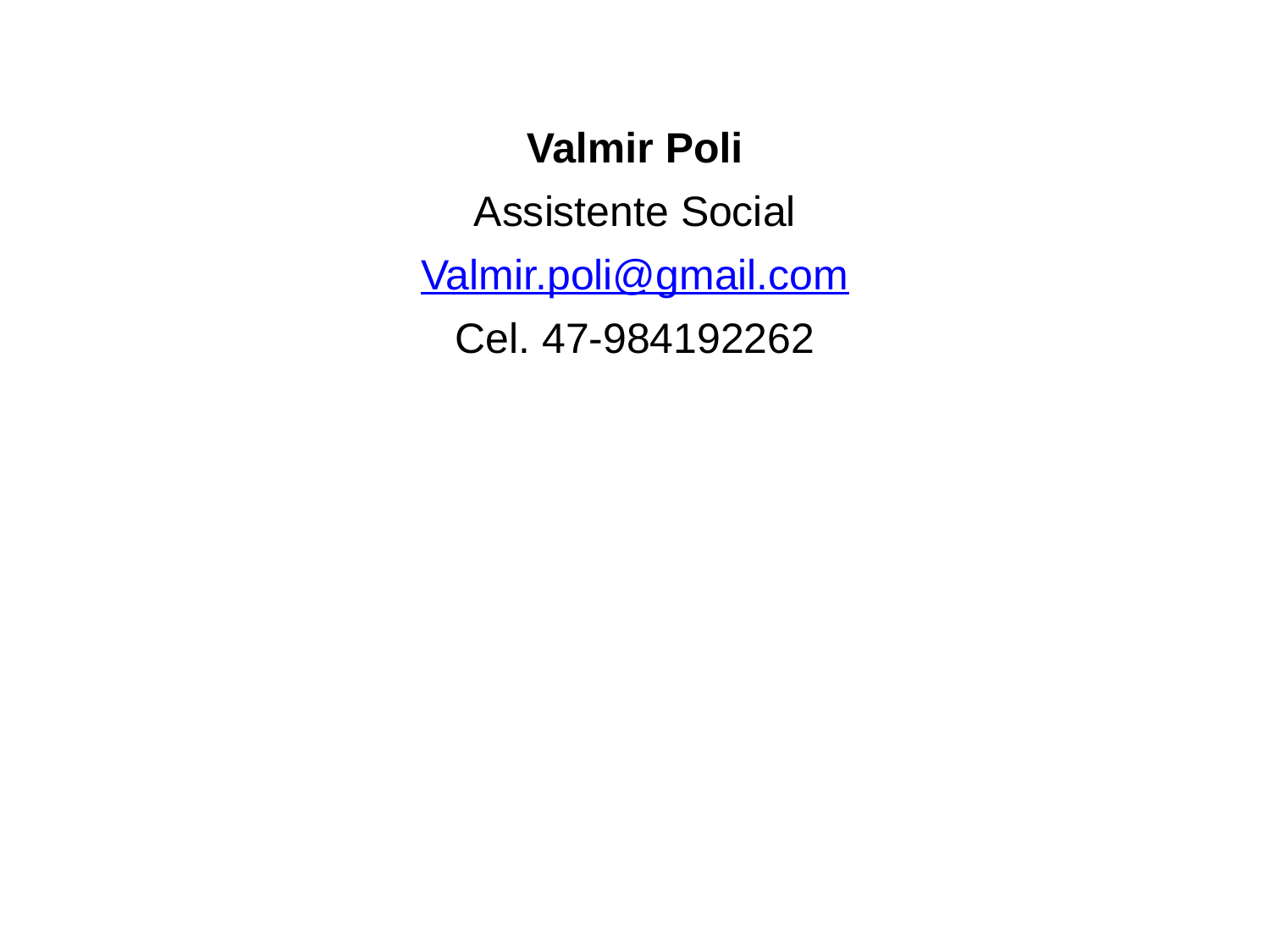

Valmir Poli
Assistente Social
Valmir.poli@gmail.com
Cel. 47-984192262